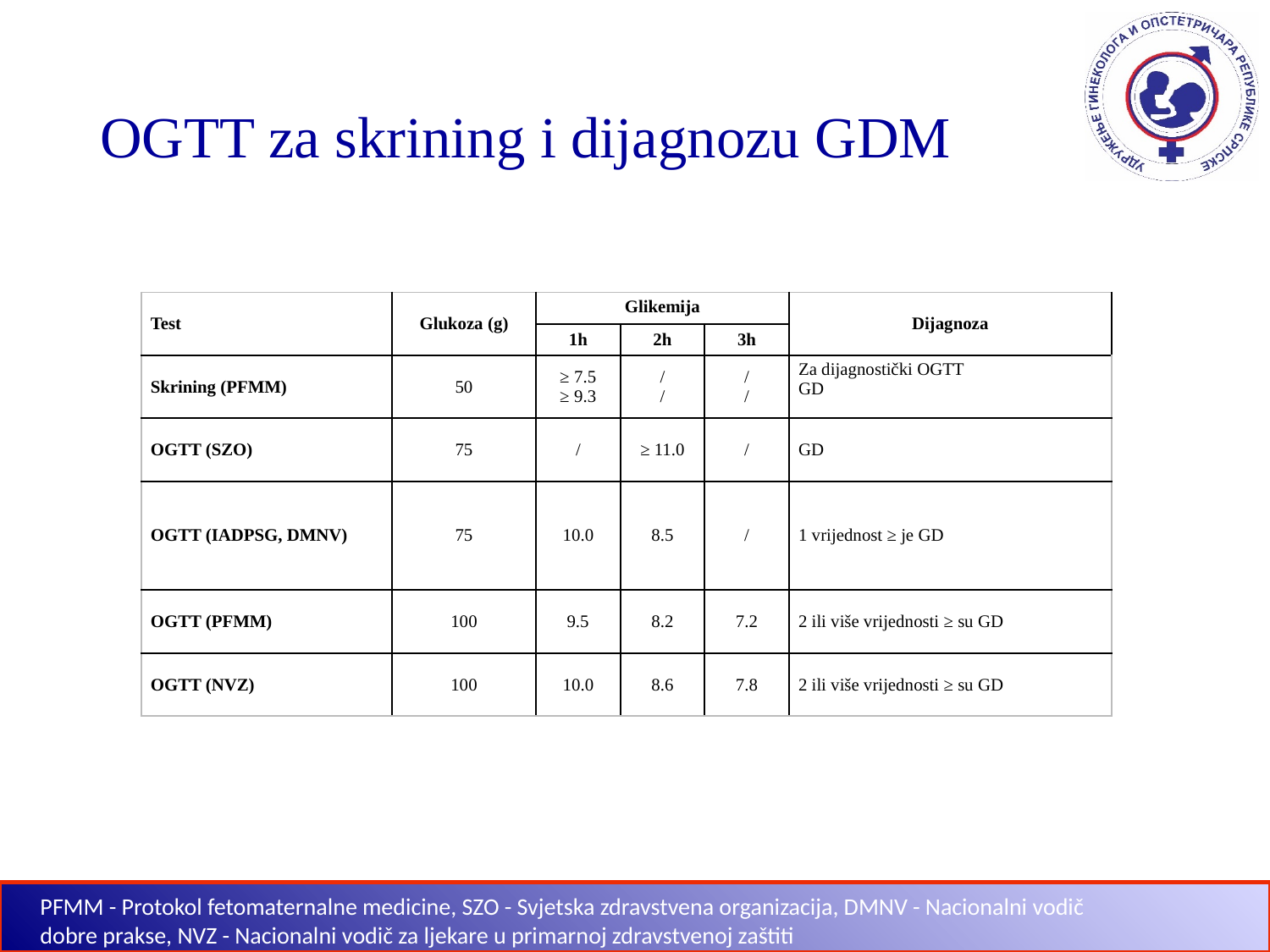

# OGTT za skrining i dijagnozu GDM
| Test | Glukoza (g) | Glikemija |  |  | Dijagnoza |
| --- | --- | --- | --- | --- | --- |
|  |  | 1h | 2h | 3h |  |
| Skrining (PFMM) | 50 | ≥ 7.5 ≥ 9.3 | / / | / / | Za dijagnostički OGTT GD |
| OGTT (SZO) | 75 | / | ≥ 11.0 | / | GD |
| OGTT (IADPSG, DMNV) | 75 | 10.0 | 8.5 | / | 1 vrijednost ≥ je GD |
| OGTT (PFMM) | 100 | 9.5 | 8.2 | 7.2 | 2 ili više vrijednosti ≥ su GD |
| OGTT (NVZ) | 100 | 10.0 | 8.6 | 7.8 | 2 ili više vrijednosti ≥ su GD |
PFMM - Protokol fetomaternalne medicine, SZO - Svjetska zdravstvena organizacija, DMNV - Nacionalni vodič dobre prakse, NVZ - Nacionalni vodič za ljekare u primarnoj zdravstvenoj zaštiti